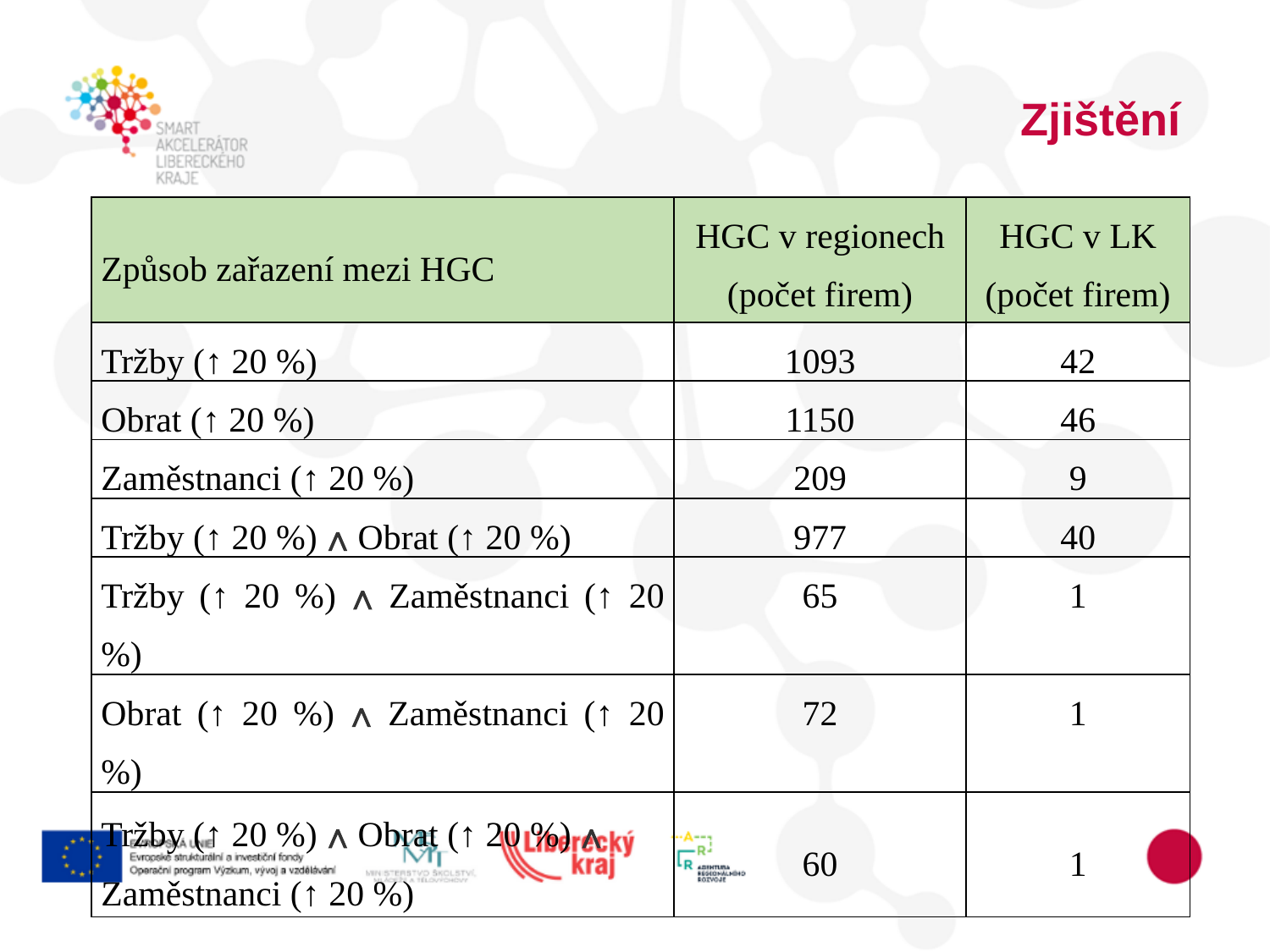

# Zjištění
| Způsob zařazení mezi HGC | HGC v regionech (počet firem) | HGC v LK (počet firem) |
| --- | --- | --- |
| Tržby (↑ 20 %) | 1093 | 42 |
| Obrat (↑ 20 %) | 1150 | 46 |
| Zaměstnanci (↑ 20 %) | 209 | 9 |
| Tržby (↑ 20 %) ∧ Obrat (↑ 20 %) | 977 | 40 |
| Tržby (↑ 20 %) ∧ Zaměstnanci (↑ 20 %) | 65 | 1 |
| Obrat (↑ 20 %) ∧ Zaměstnanci (↑ 20 %) | 72 | 1 |
| Tržby (↑ 20 %) ∧ Obrat (↑ 20 %) ∧ Zaměstnanci (↑ 20 %) | 60 | 1 |